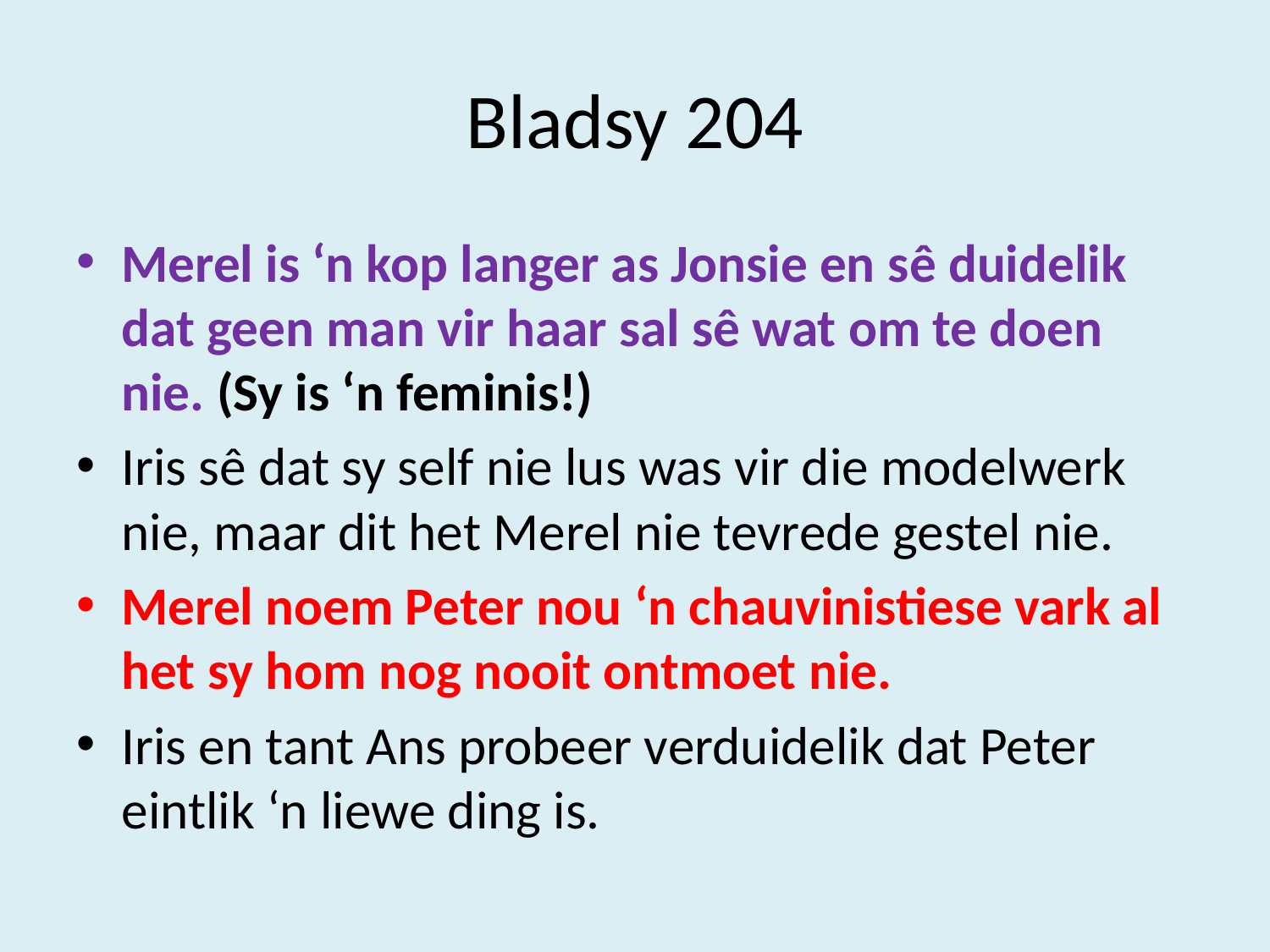

# Bladsy 204
Merel is ‘n kop langer as Jonsie en sê duidelik dat geen man vir haar sal sê wat om te doen nie. (Sy is ‘n feminis!)
Iris sê dat sy self nie lus was vir die modelwerk nie, maar dit het Merel nie tevrede gestel nie.
Merel noem Peter nou ‘n chauvinistiese vark al het sy hom nog nooit ontmoet nie.
Iris en tant Ans probeer verduidelik dat Peter eintlik ‘n liewe ding is.